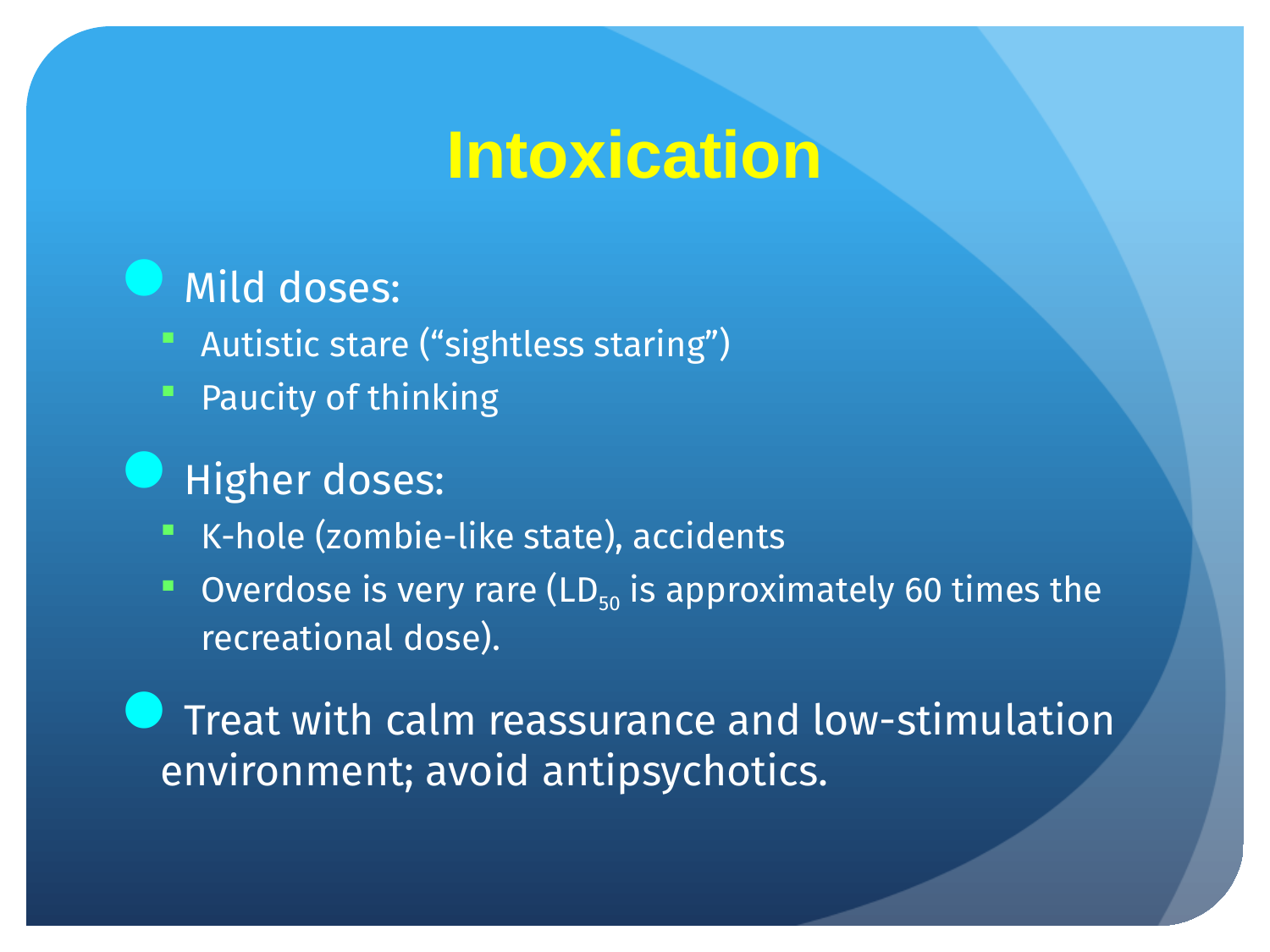

# Intoxication
Mild doses:
Autistic stare (“sightless staring”)
Paucity of thinking
Higher doses:
K-hole (zombie-like state), accidents
Overdose is very rare (LD50 is approximately 60 times the recreational dose).
Treat with calm reassurance and low-stimulation environment; avoid antipsychotics.